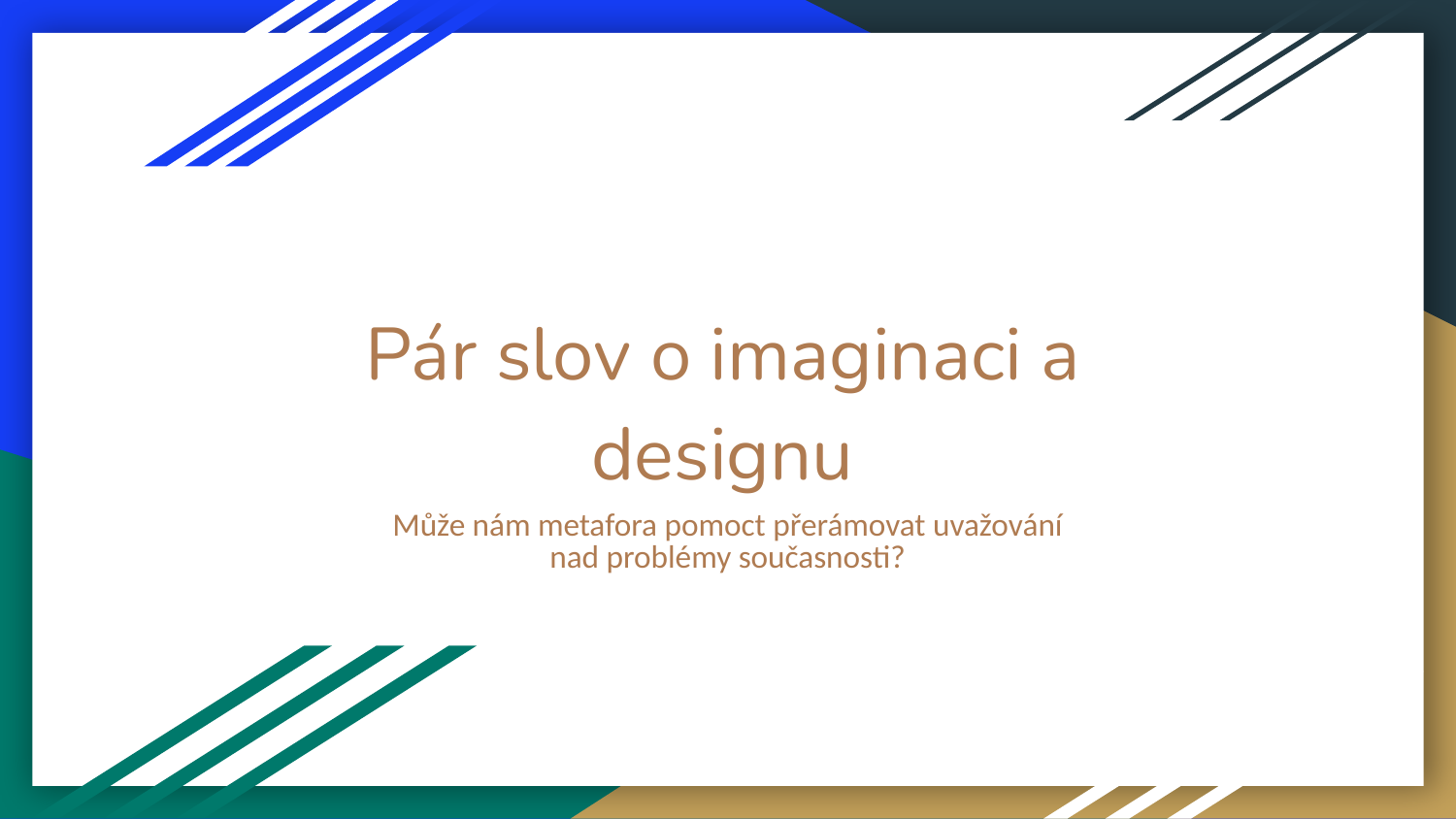

# Pár slov o imaginaci a designu
Může nám metafora pomoct přerámovat uvažování nad problémy současnosti?